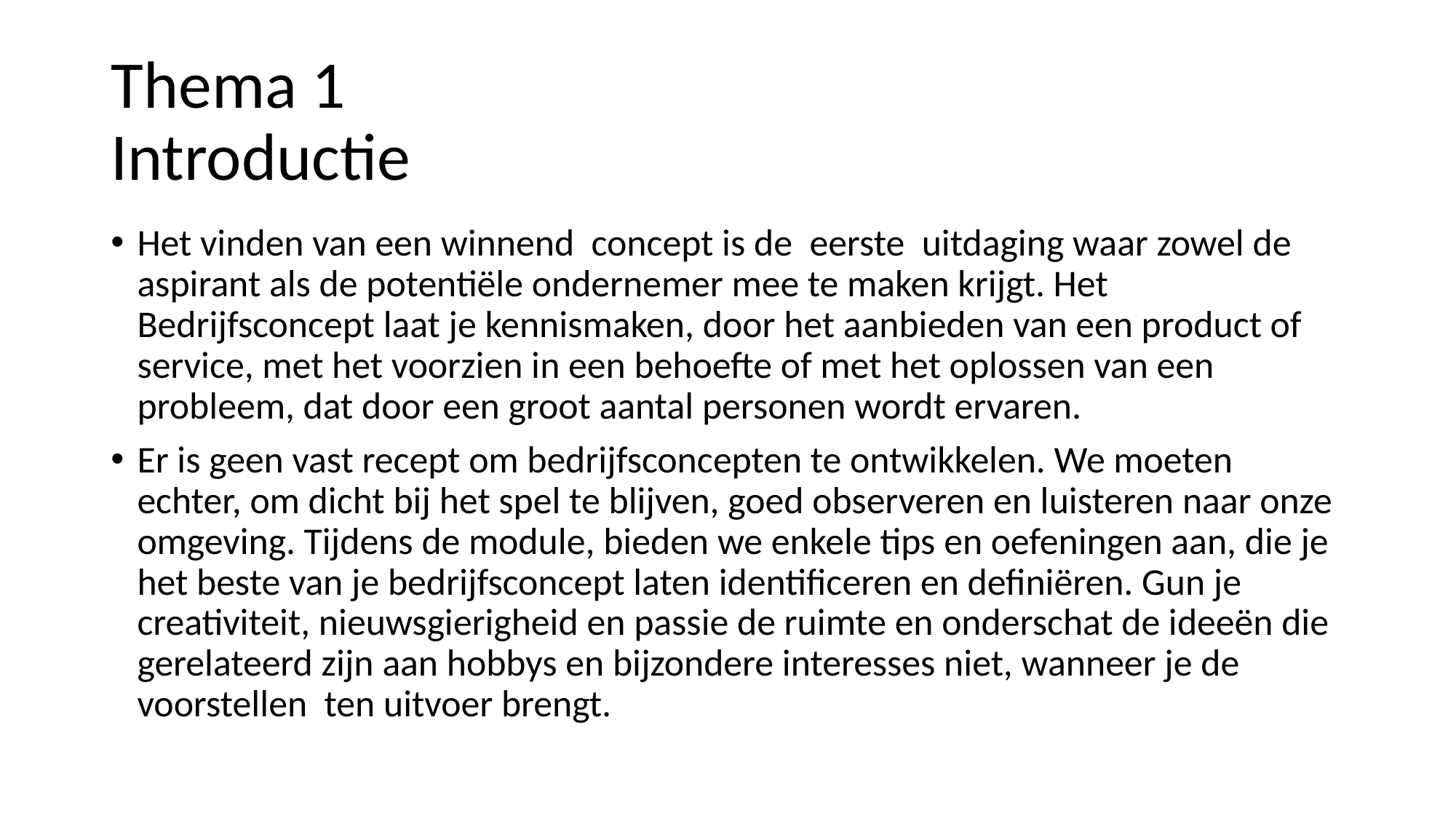

# Thema 1 Introductie
Het vinden van een winnend  concept is de  eerste  uitdaging waar zowel de aspirant als de potentiële ondernemer mee te maken krijgt. Het Bedrijfsconcept laat je kennismaken, door het aanbieden van een product of service, met het voorzien in een behoefte of met het oplossen van een probleem, dat door een groot aantal personen wordt ervaren.
Er is geen vast recept om bedrijfsconcepten te ontwikkelen. We moeten echter, om dicht bij het spel te blijven, goed observeren en luisteren naar onze omgeving. Tijdens de module, bieden we enkele tips en oefeningen aan, die je het beste van je bedrijfsconcept laten identificeren en definiëren. Gun je creativiteit, nieuwsgierigheid en passie de ruimte en onderschat de ideeën die gerelateerd zijn aan hobbys en bijzondere interesses niet, wanneer je de voorstellen  ten uitvoer brengt.